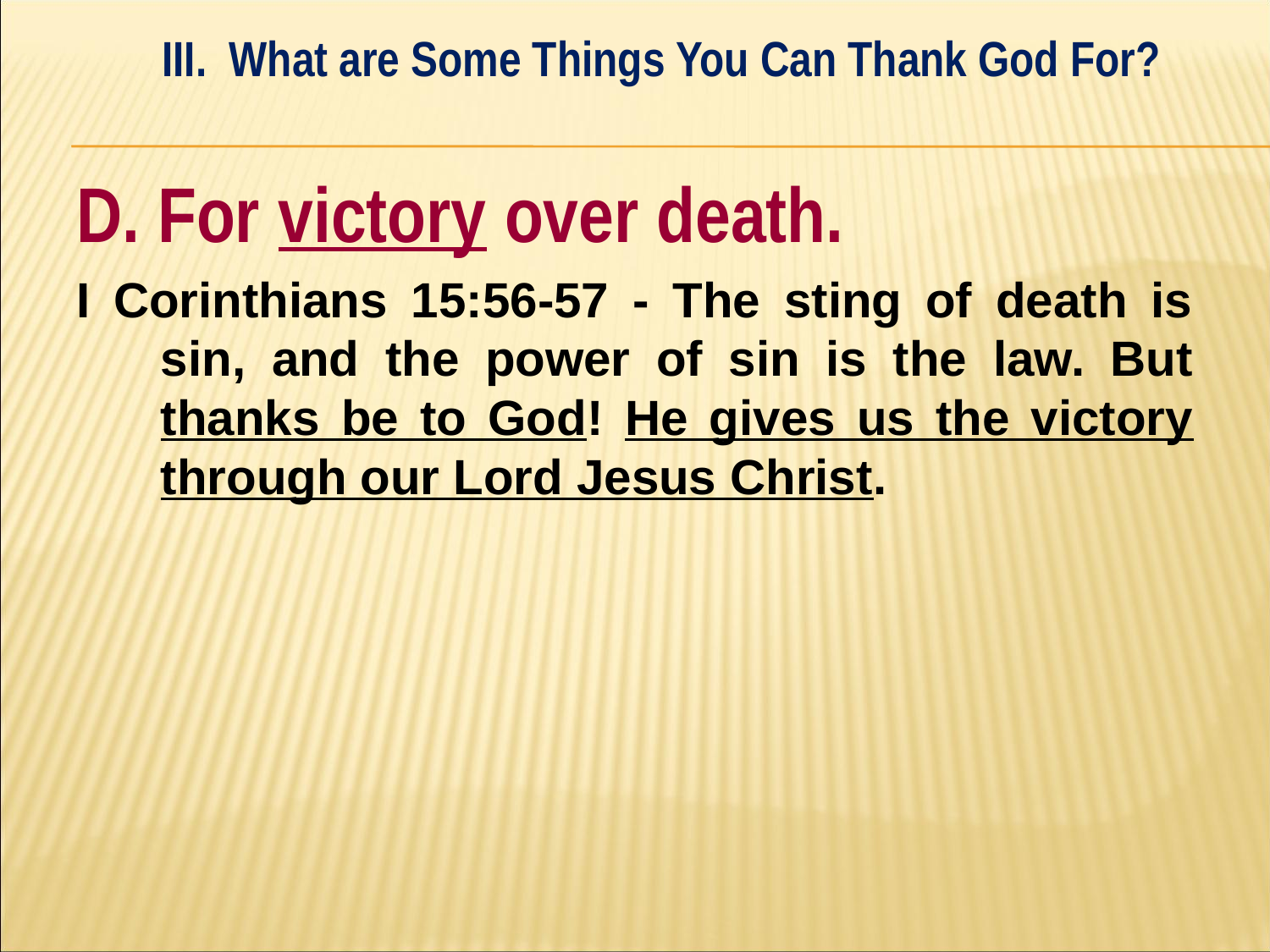

III.  What are Some Things You Can Thank God For?
#
D. For victory over death.
I Corinthians 15:56-57 - The sting of death is sin, and the power of sin is the law. But thanks be to God! He gives us the victory through our Lord Jesus Christ.